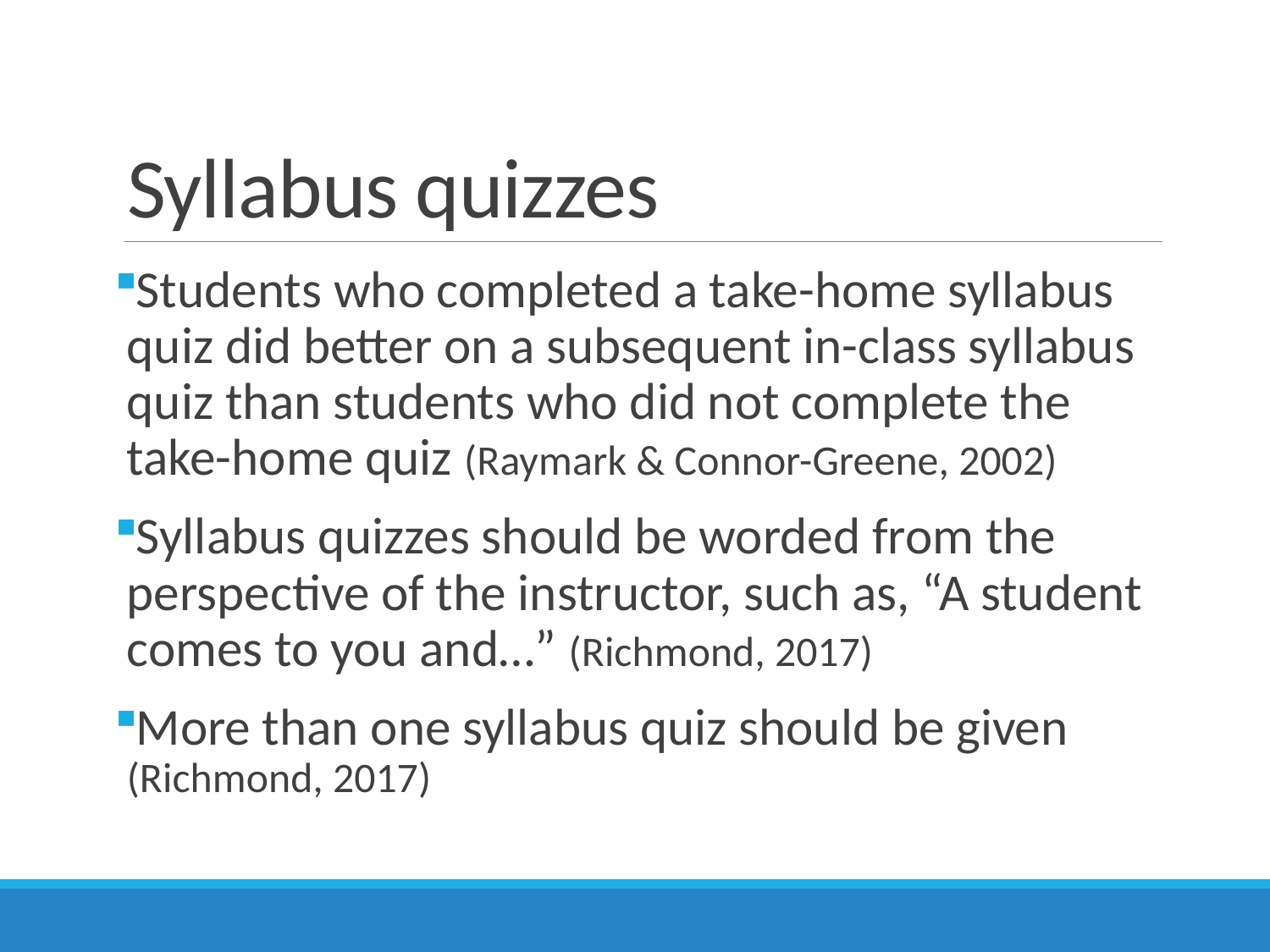

# Syllabus quizzes
Students who completed a take-home syllabus quiz did better on a subsequent in-class syllabus quiz than students who did not complete the take-home quiz (Raymark & Connor-Greene, 2002)
Syllabus quizzes should be worded from the perspective of the instructor, such as, “A student comes to you and…” (Richmond, 2017)
More than one syllabus quiz should be given (Richmond, 2017)